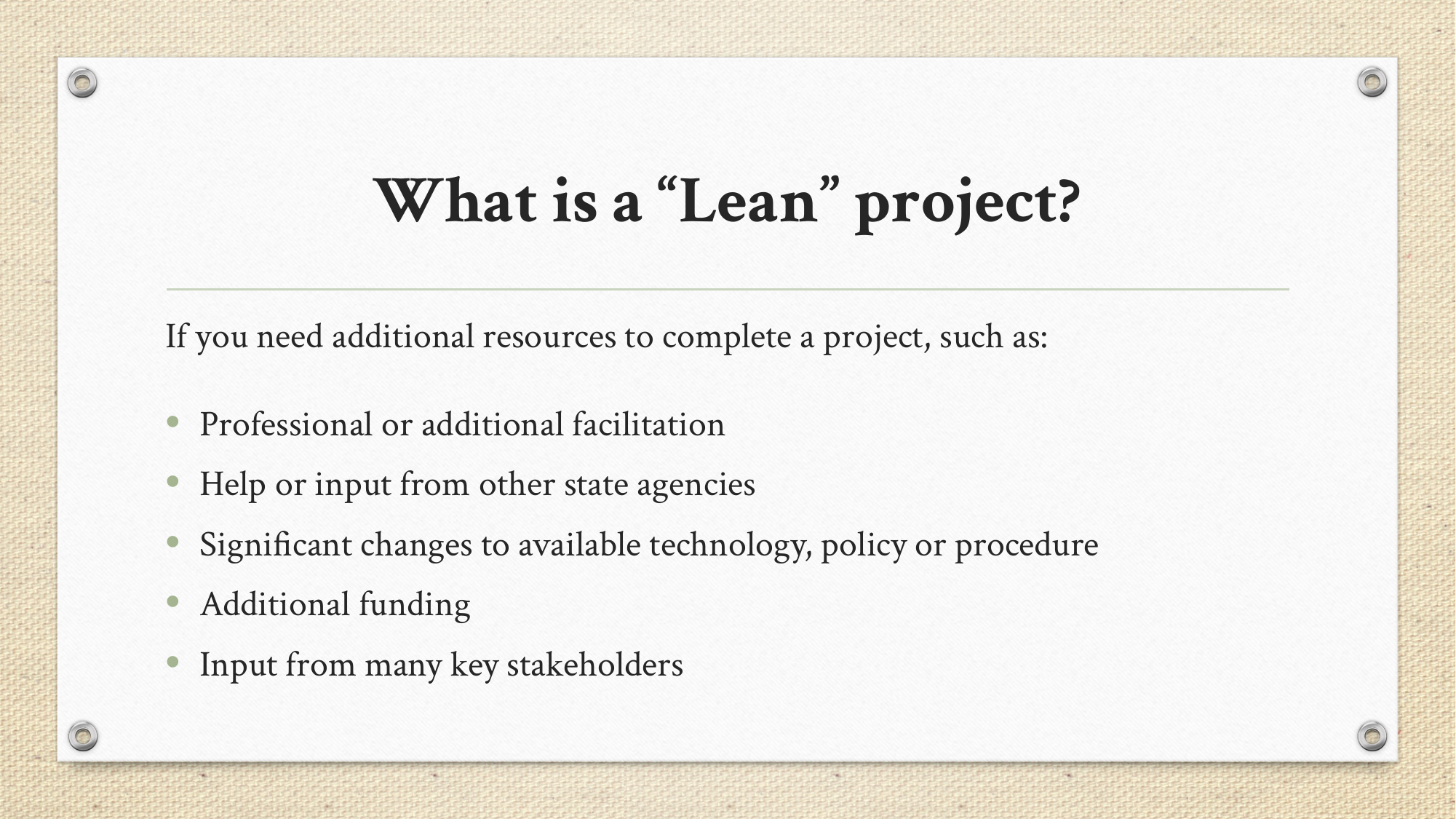

# What is a “Lean” project?
If you need additional resources to complete a project, such as:

Professional or additional facilitation
Help or input from other state agencies
Significant changes to available technology, policy or procedure
Additional funding
Input from many key stakeholders